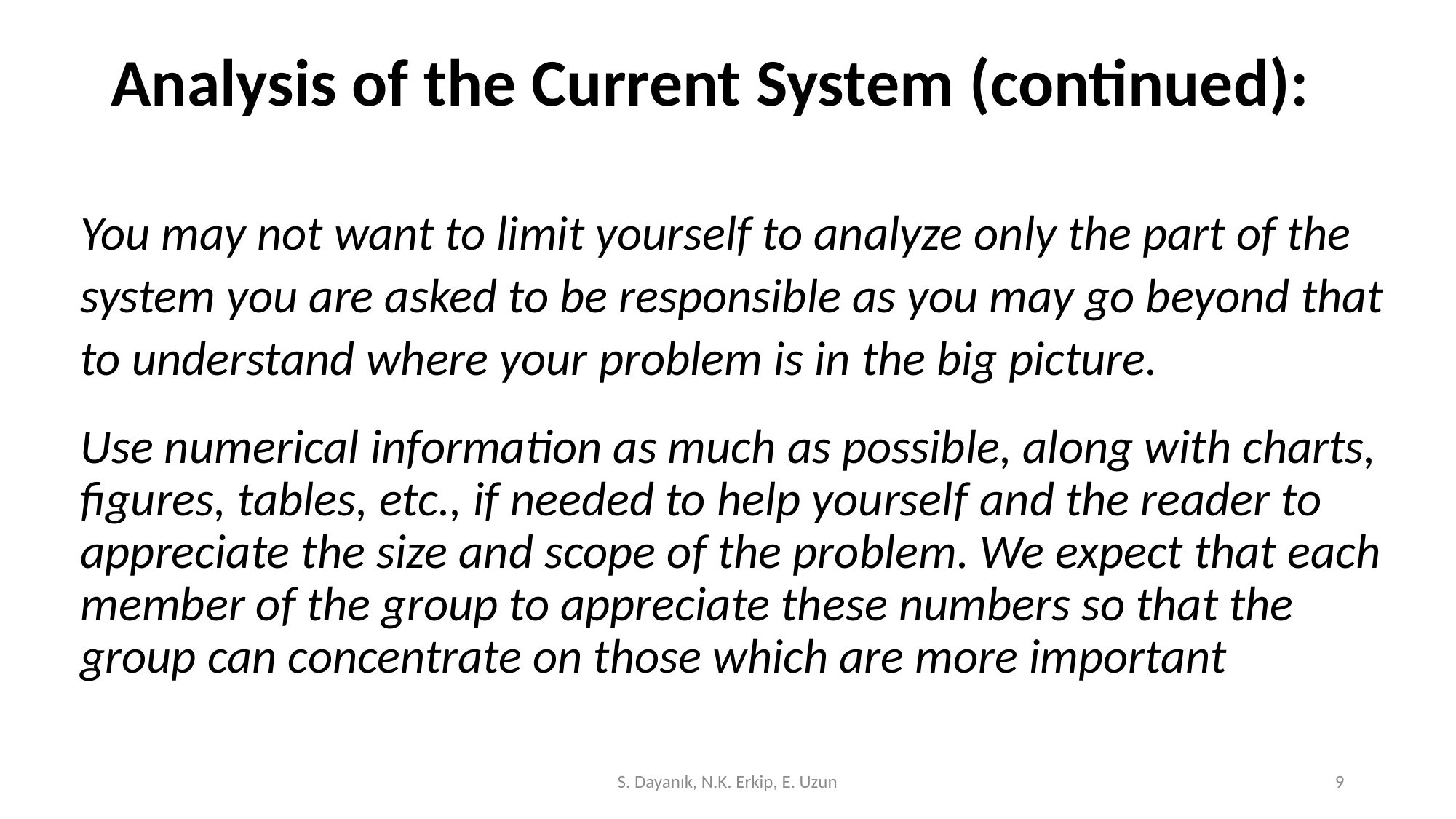

# Analysis of the Current System (continued):

You may not want to limit yourself to analyze only the part of the system you are asked to be responsible as you may go beyond that to understand where your problem is in the big picture.
Use numerical information as much as possible, along with charts, figures, tables, etc., if needed to help yourself and the reader to appreciate the size and scope of the problem. We expect that each member of the group to appreciate these numbers so that the group can concentrate on those which are more important
S. Dayanık, N.K. Erkip, E. Uzun
9